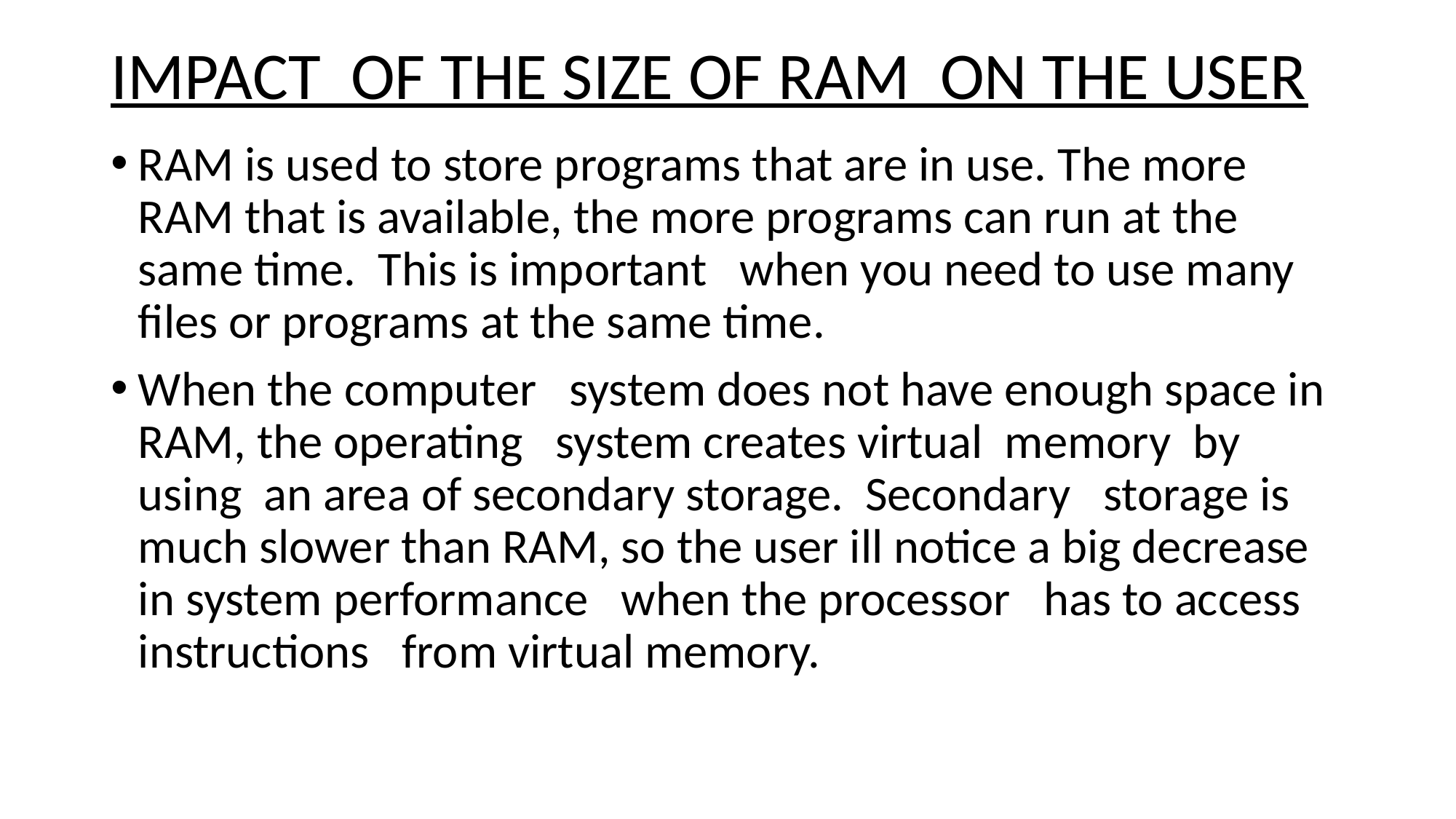

# IMPACT  OF THE SIZE OF RAM  ON THE USER
RAM is used to store programs that are in use. The more RAM that is available, the more programs can run at the same time.  This is important   when you need to use many files or programs at the same time.
When the computer   system does not have enough space in RAM, the operating   system creates virtual  memory  by using  an area of secondary storage.  Secondary   storage is much slower than RAM, so the user ill notice a big decrease in system performance   when the processor   has to access instructions   from virtual memory.